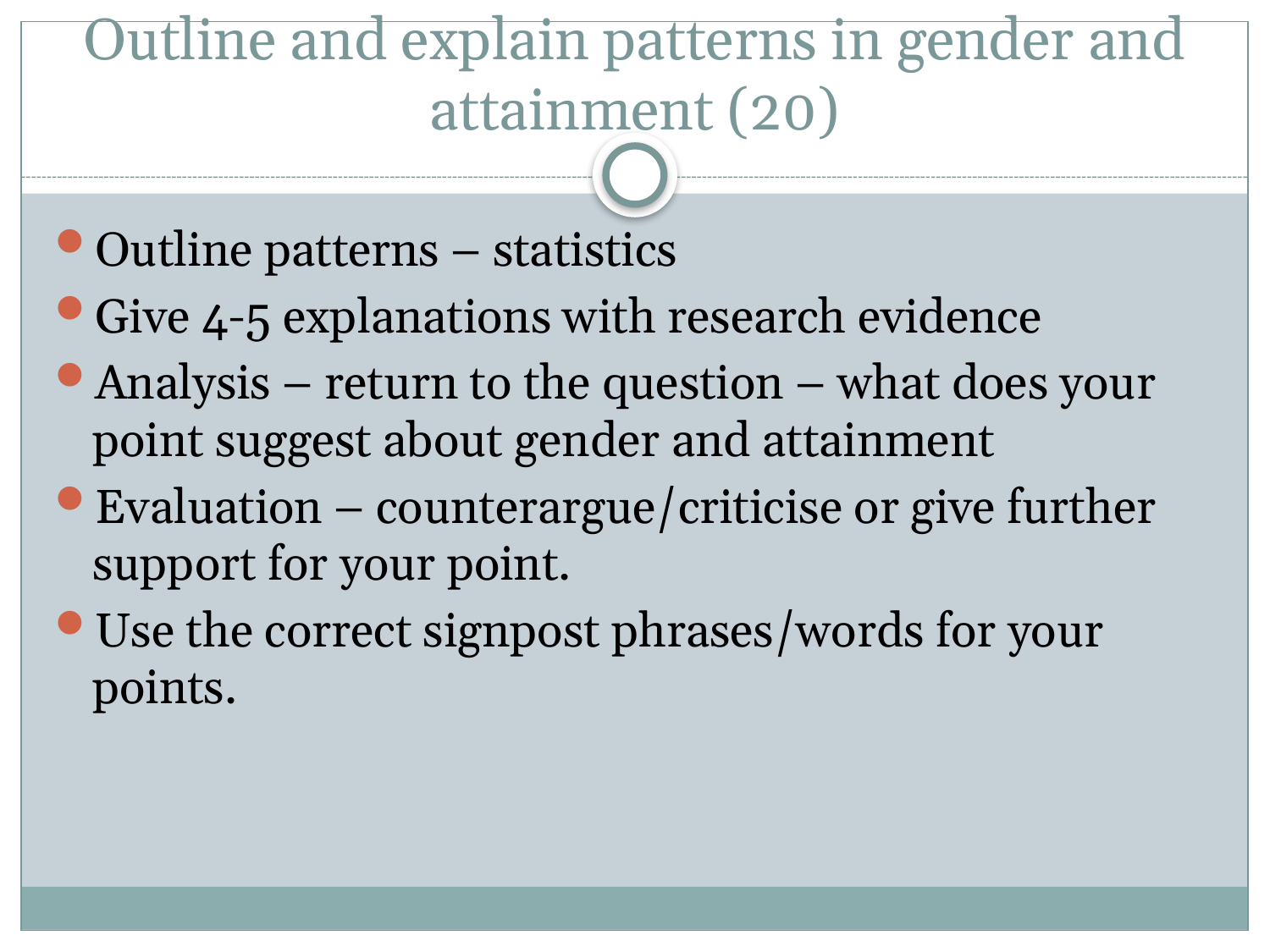

# Outline and explain patterns in gender and attainment (20)
Outline patterns – statistics
Give 4-5 explanations with research evidence
Analysis – return to the question – what does your point suggest about gender and attainment
Evaluation – counterargue/criticise or give further support for your point.
Use the correct signpost phrases/words for your points.